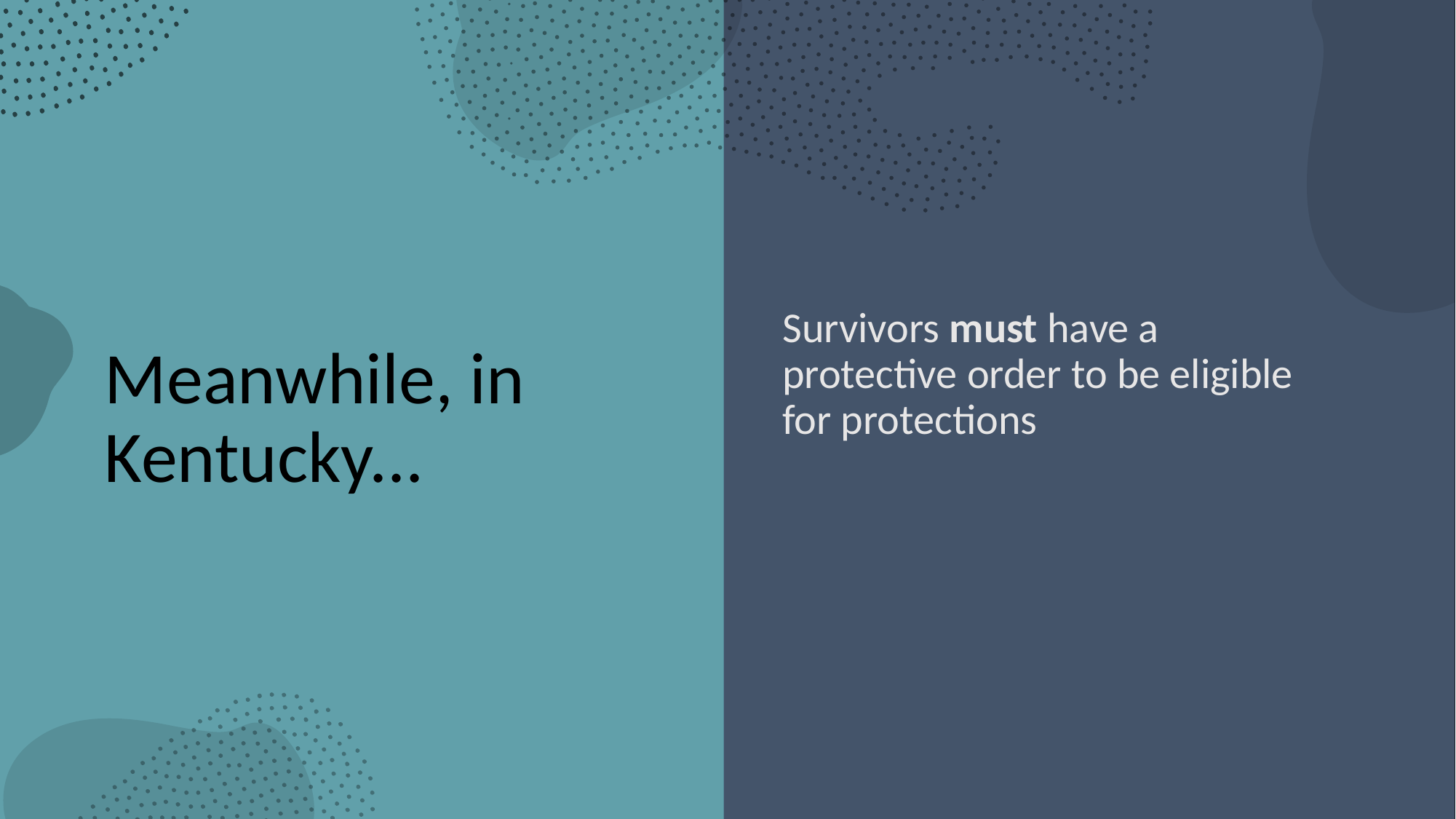

Survivors must have a protective order to be eligible for protections

# Meanwhile, in Kentucky...